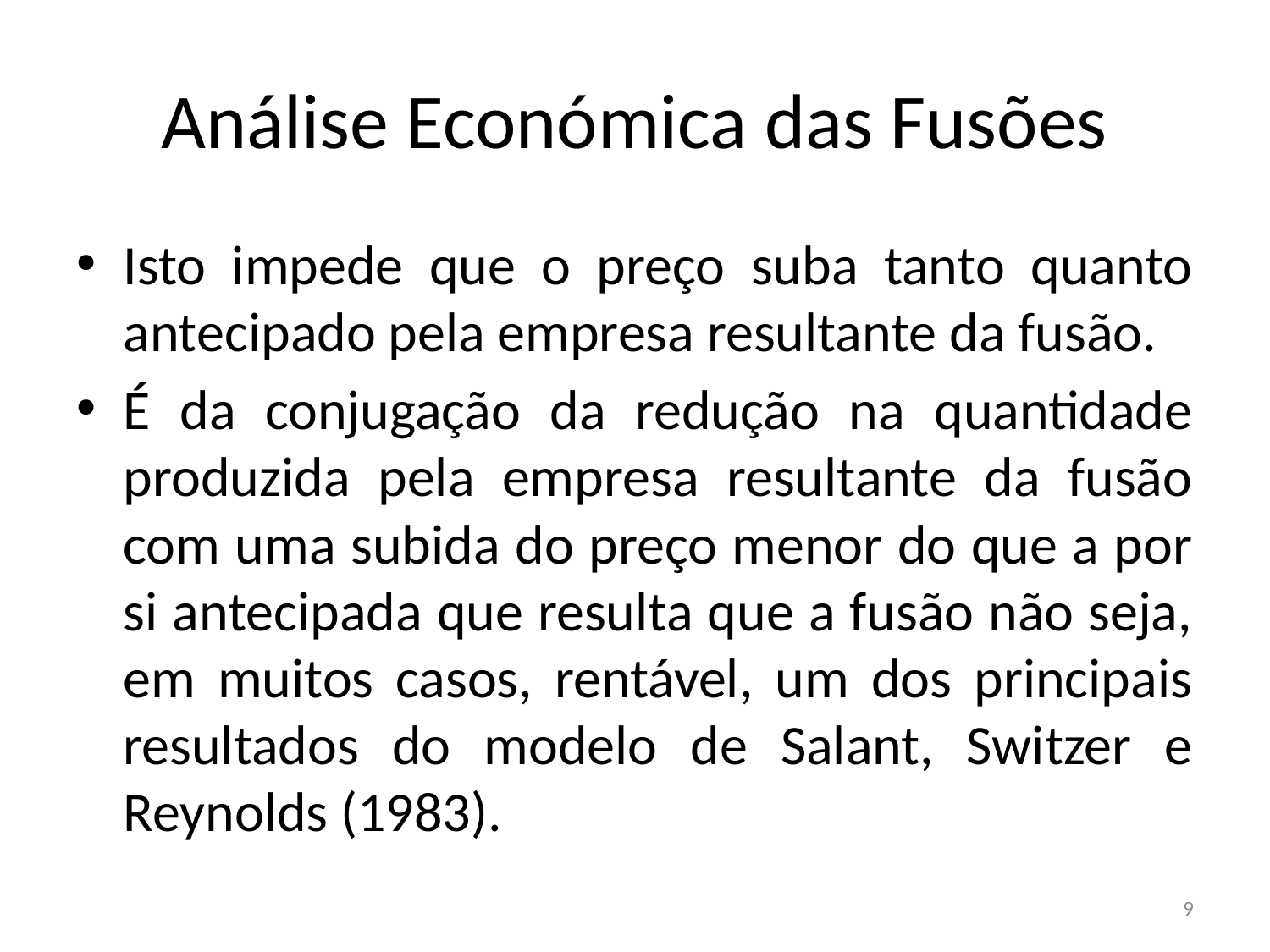

# Análise Económica das Fusões
Isto impede que o preço suba tanto quanto antecipado pela empresa resultante da fusão.
É da conjugação da redução na quantidade produzida pela empresa resultante da fusão com uma subida do preço menor do que a por si antecipada que resulta que a fusão não seja, em muitos casos, rentável, um dos principais resultados do modelo de Salant, Switzer e Reynolds (1983).
9